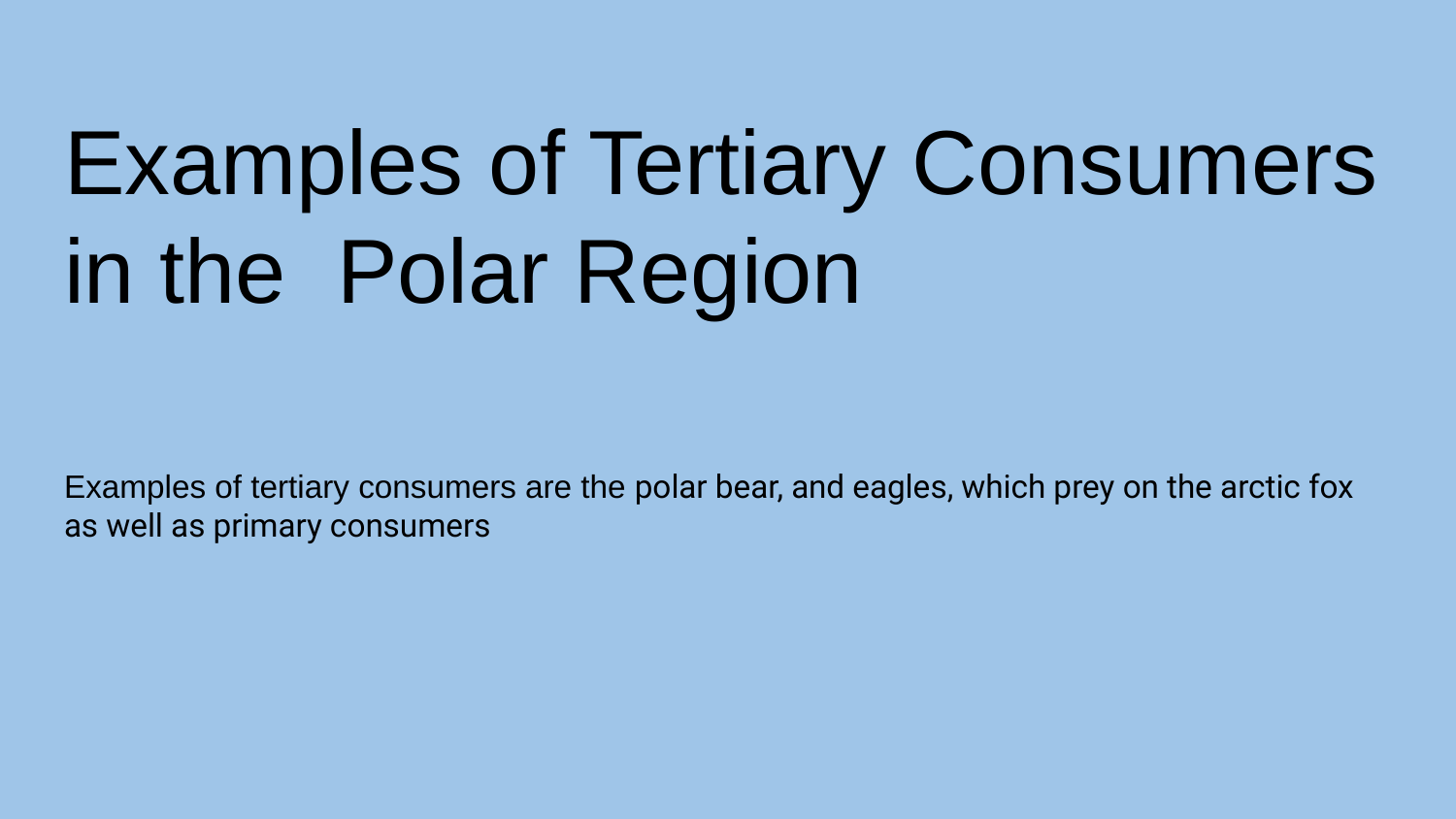

# Examples of Tertiary Consumers in the  Polar Region

Examples of tertiary consumers are the polar bear, and eagles, which prey on the arctic fox as well as primary consumers